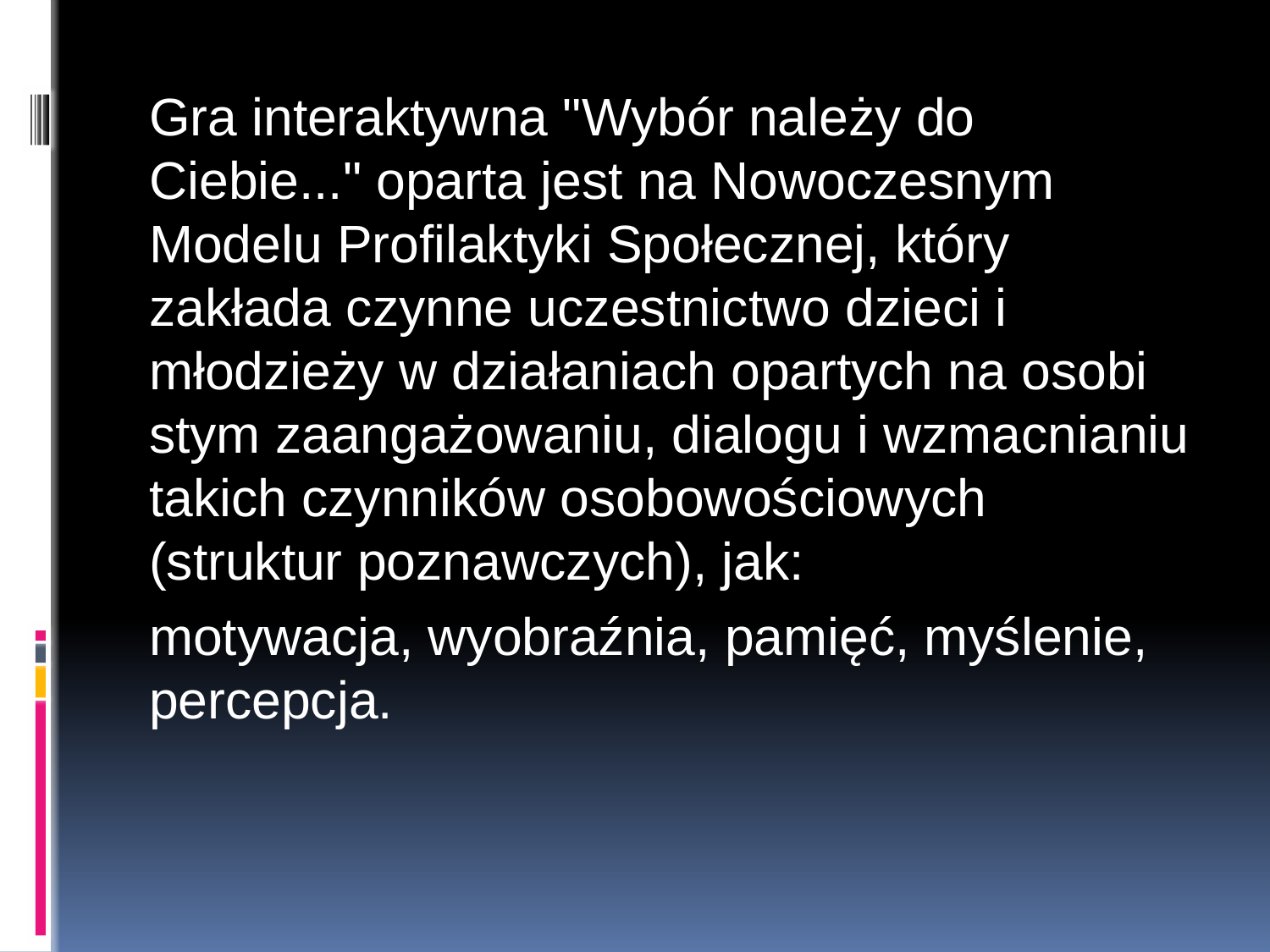

Gra interaktywna "Wybór należy do Ciebie..." oparta jest na Nowoczesnym Modelu Profilaktyki Społecznej, który zakłada czynne uczestnictwo dzieci i młodzieży w działaniach opartych na osobi­stym zaangażowaniu, dialogu i wzmacnianiu takich czynników osobowościowych (struktur poznaw­czych), jak:
motywacja, wyobraźnia, pamięć, myślenie, percepcja.